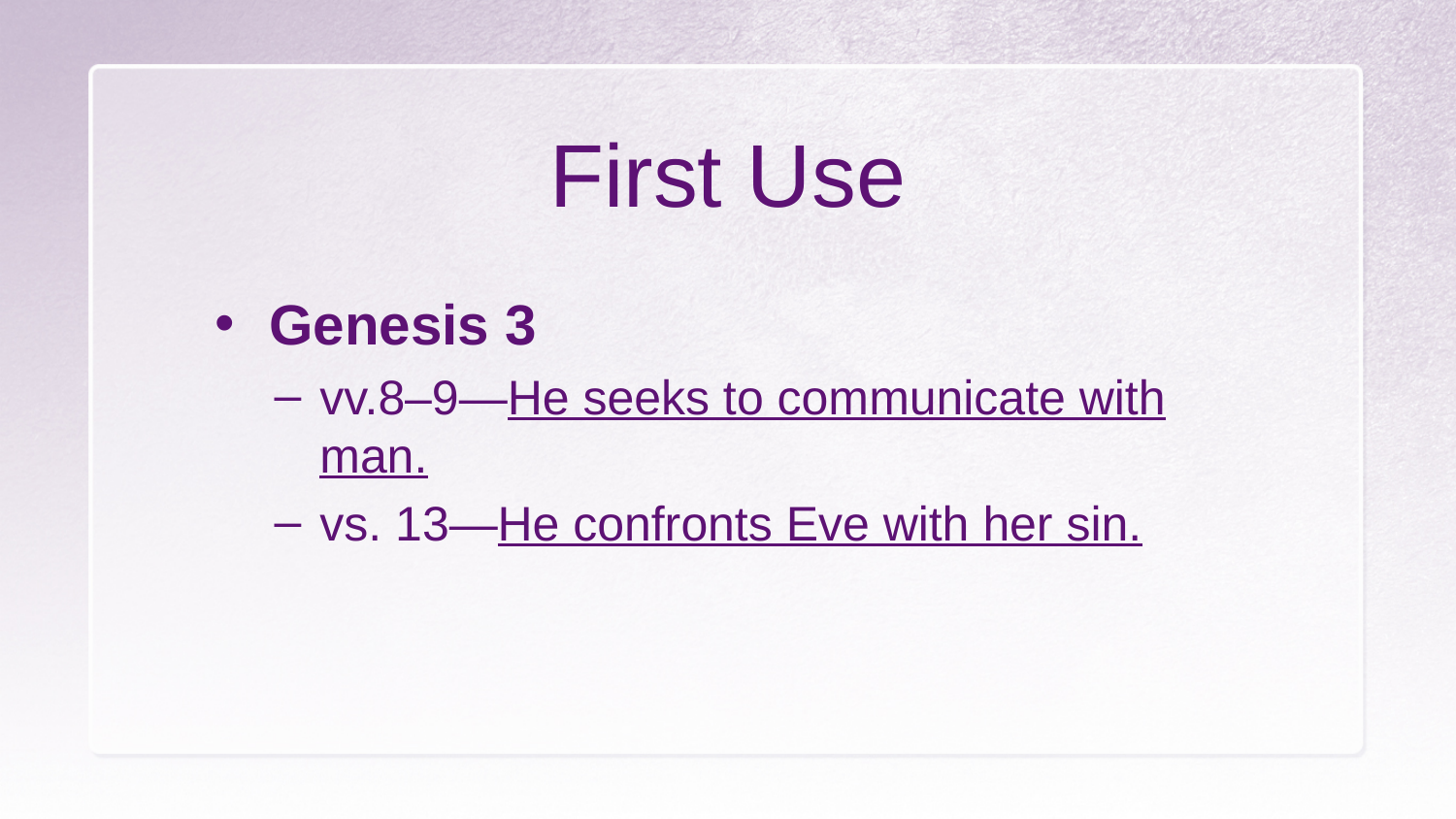

# First Use
Genesis 3
vv.8–9—He seeks to communicate with man.
vs. 13—He confronts Eve with her sin.